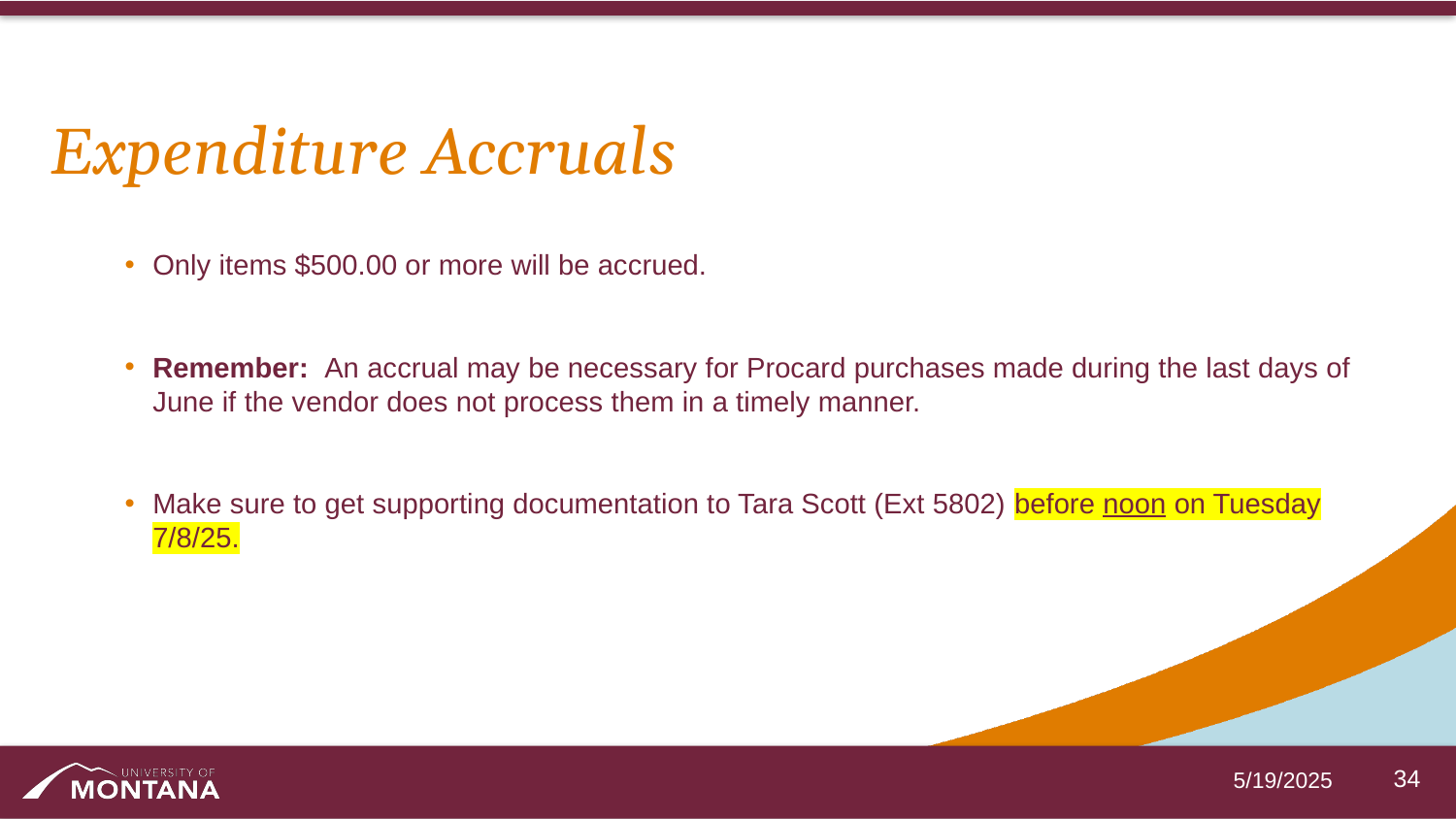

# Expenditure Accruals
Only items $500.00 or more will be accrued.

Remember:  An accrual may be necessary for Procard purchases made during the last days of June if the vendor does not process them in a timely manner.

Make sure to get supporting documentation to Tara Scott (Ext 5802) before noon on Tuesday 7/8/25.

34
5/19/2025